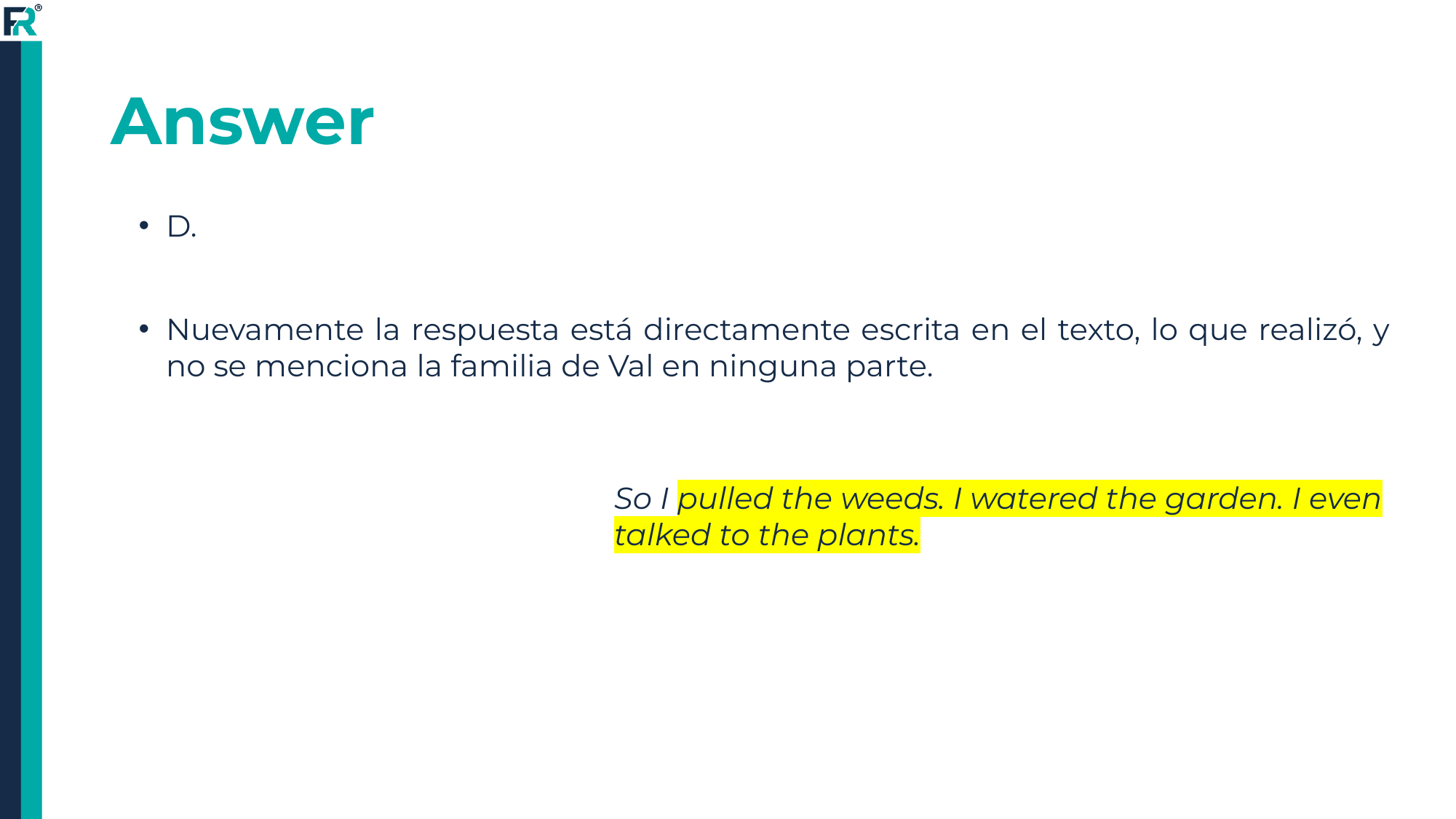

# Answer
D.

Nuevamente la respuesta está directamente escrita en el texto, lo que realizó, y no se menciona la familia de Val en ninguna parte.
So I pulled the weeds. I watered the garden. I even talked to the plants.